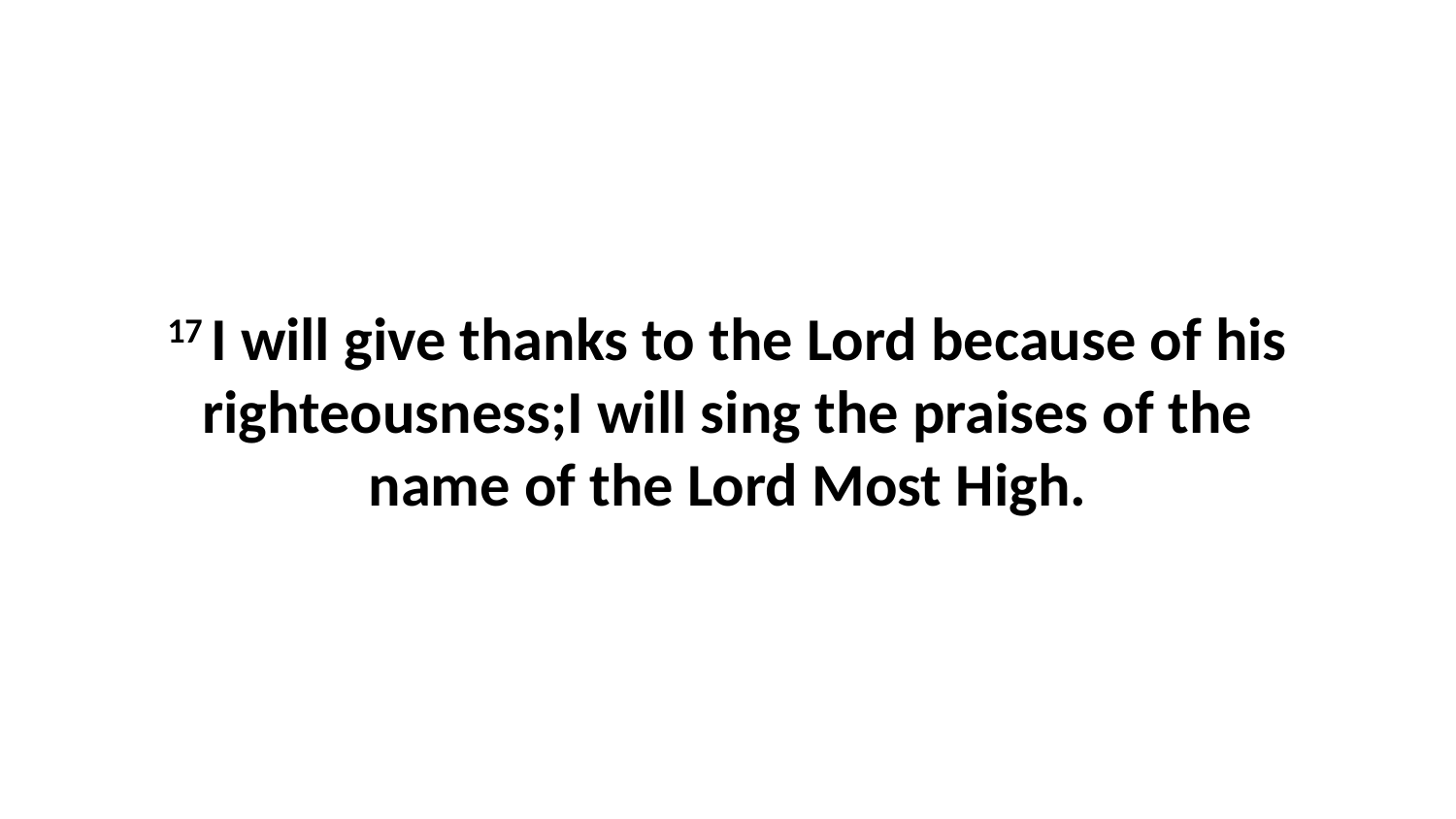

17 I will give thanks to the Lord because of his righteousness;I will sing the praises of the name of the Lord Most High.